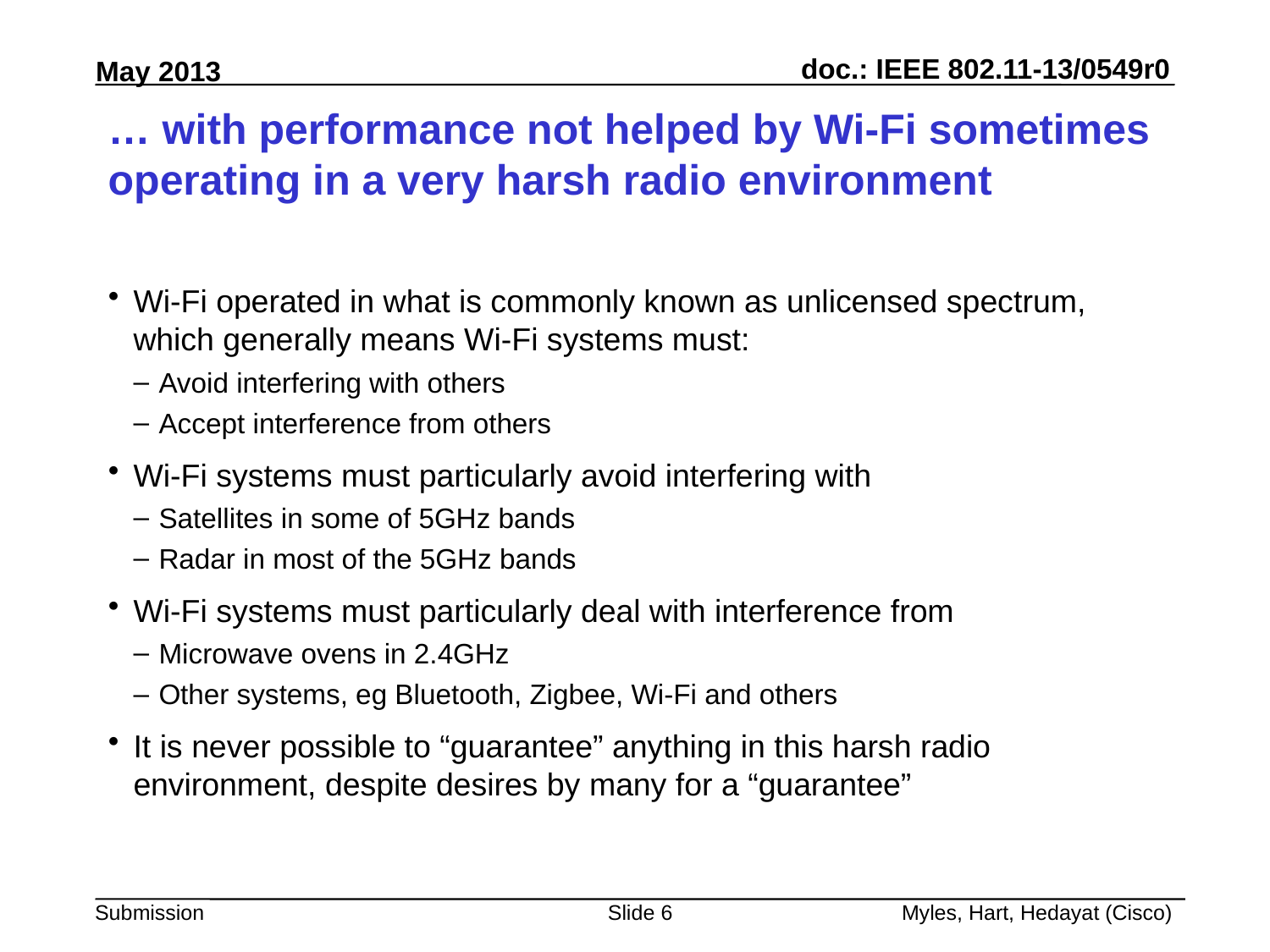

# … with performance not helped by Wi-Fi sometimes operating in a very harsh radio environment
Wi-Fi operated in what is commonly known as unlicensed spectrum, which generally means Wi-Fi systems must:
Avoid interfering with others
Accept interference from others
Wi-Fi systems must particularly avoid interfering with
Satellites in some of 5GHz bands
Radar in most of the 5GHz bands
Wi-Fi systems must particularly deal with interference from
Microwave ovens in 2.4GHz
Other systems, eg Bluetooth, Zigbee, Wi-Fi and others
It is never possible to “guarantee” anything in this harsh radio environment, despite desires by many for a “guarantee”

Slide 6
Myles, Hart, Hedayat (Cisco)